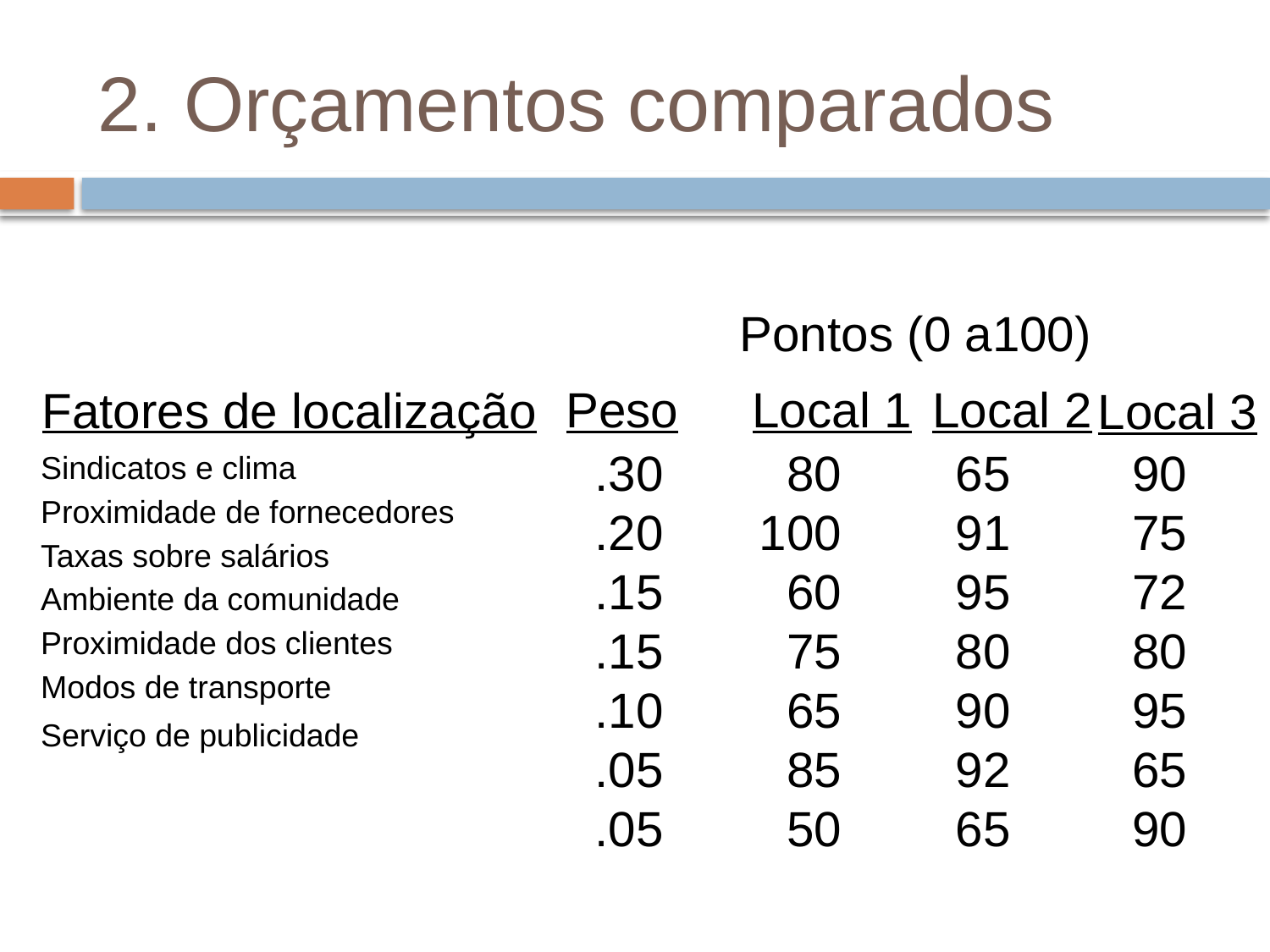

# 2. Orçamentos comparados
Pontos (0 a100)
Peso
Local 1
Local 2
Fatores de localização
Local 3
Sindicatos e clima
Proximidade de fornecedores
Taxas sobre salários
Ambiente da comunidade
Proximidade dos clientes
Modos de transporte
Serviço de publicidade
.30
.20
.15
.15
.10
.05
.05
80
100
60
75
65
85
50
65
91
95
80
90
92
65
90
75
72
80
95
65
90